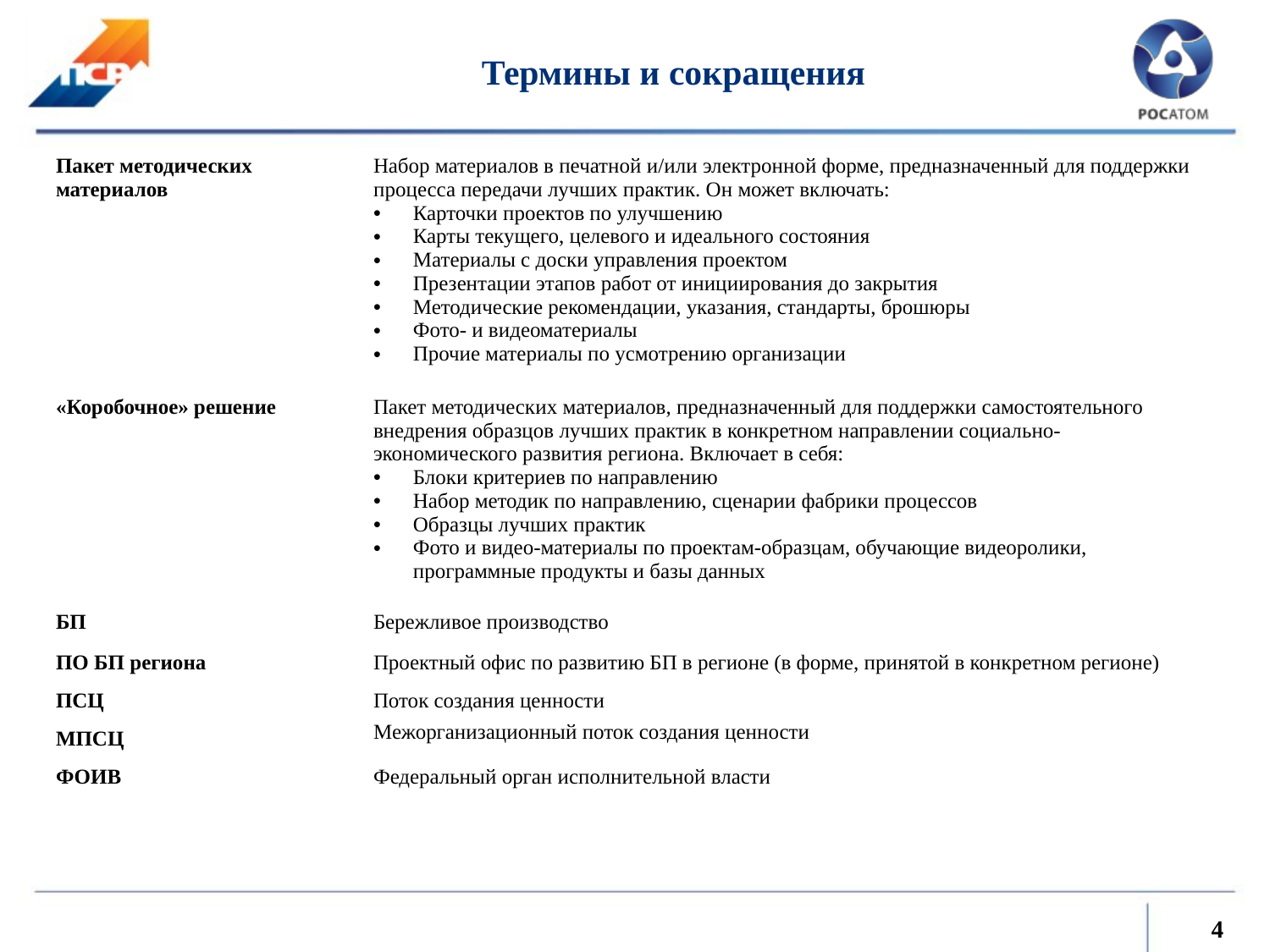

# Термины и сокращения
| Пакет методических материалов | Набор материалов в печатной и/или электронной форме, предназначенный для поддержки процесса передачи лучших практик. Он может включать: Карточки проектов по улучшению Карты текущего, целевого и идеального состояния Материалы с доски управления проектом Презентации этапов работ от инициирования до закрытия Методические рекомендации, указания, стандарты, брошюры Фото- и видеоматериалы Прочие материалы по усмотрению организации |
| --- | --- |
| «Коробочное» решение | Пакет методических материалов, предназначенный для поддержки самостоятельного внедрения образцов лучших практик в конкретном направлении социально-экономического развития региона. Включает в себя: Блоки критериев по направлению Набор методик по направлению, сценарии фабрики процессов Образцы лучших практик Фото и видео-материалы по проектам-образцам, обучающие видеоролики, программные продукты и базы данных |
| БП | Бережливое производство |
| ПО БП региона | Проектный офис по развитию БП в регионе (в форме, принятой в конкретном регионе) |
| ПСЦ | Поток создания ценности |
| МПСЦ | Межорганизационный поток создания ценности |
| ФОИВ | Федеральный орган исполнительной власти |
4